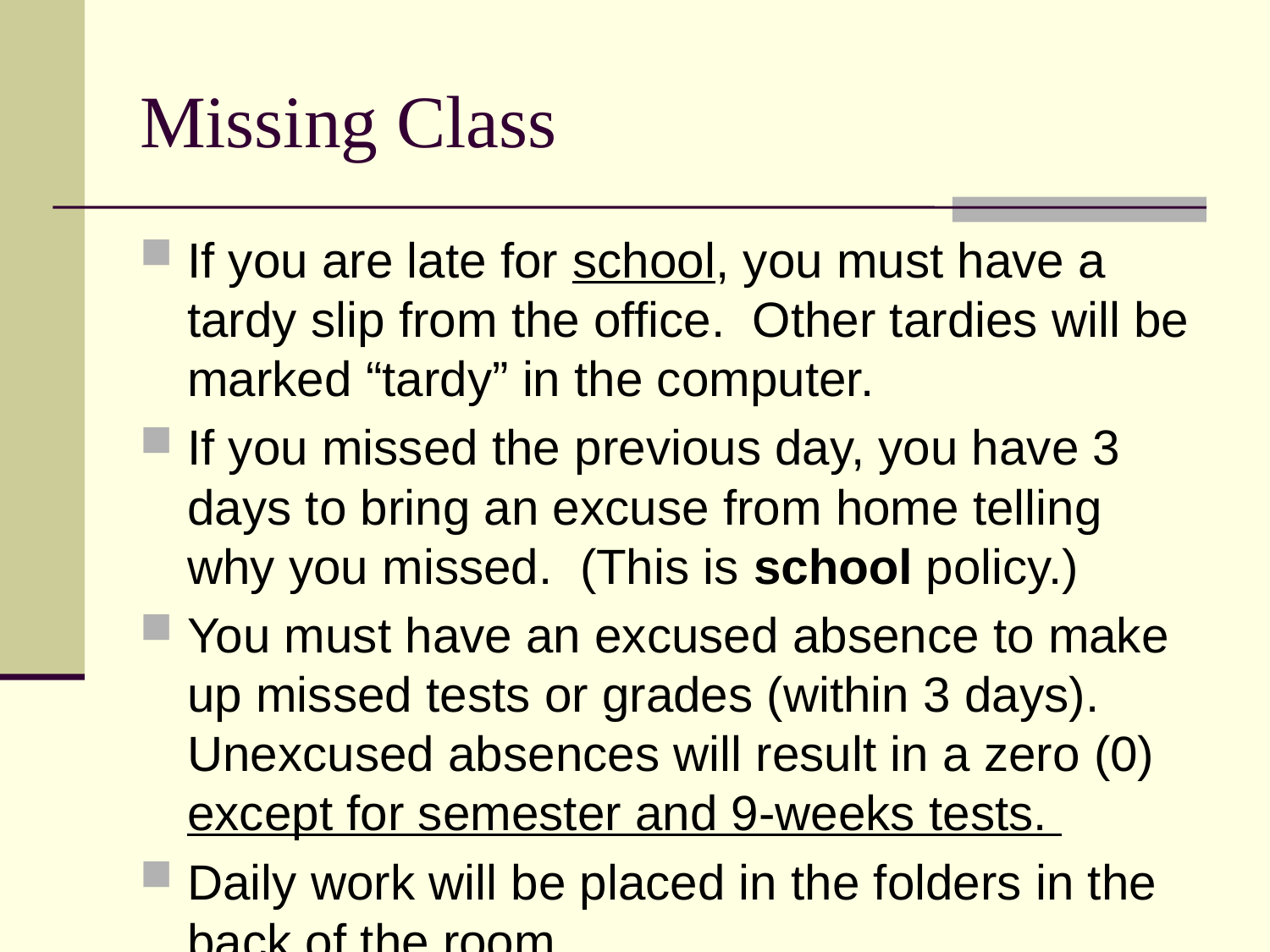

# Missing Class
If you are late for school, you must have a tardy slip from the office.  Other tardies will be marked “tardy” in the computer.
If you missed the previous day, you have 3 days to bring an excuse from home telling why you missed.  (This is school policy.)
You must have an excused absence to make up missed tests or grades (within 3 days).  Unexcused absences will result in a zero (0) except for semester and 9-weeks tests.
Daily work will be placed in the folders in the back of the room.